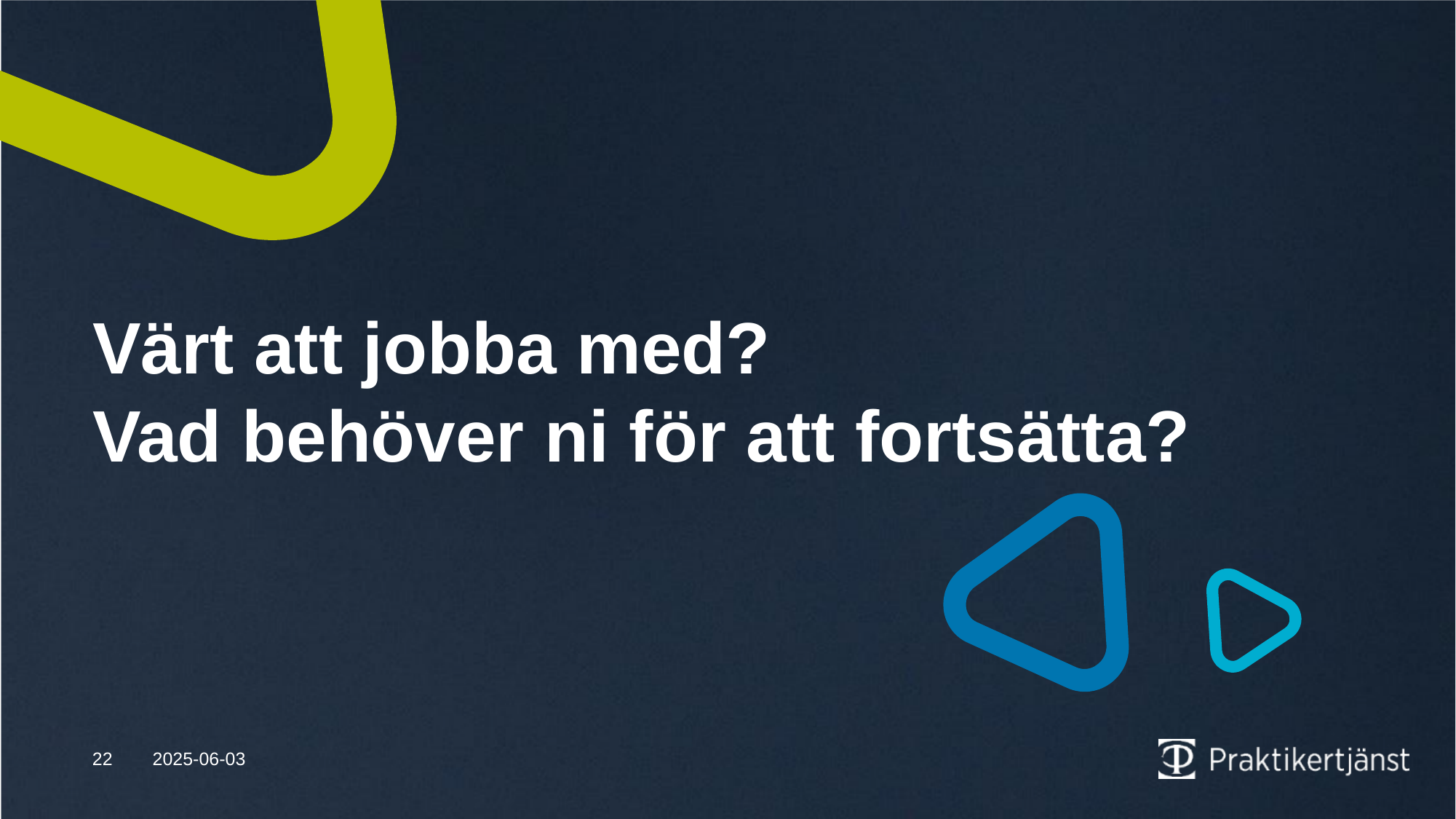

Värt att jobba med?
Vad behöver ni för att fortsätta?
22
2025-06-03